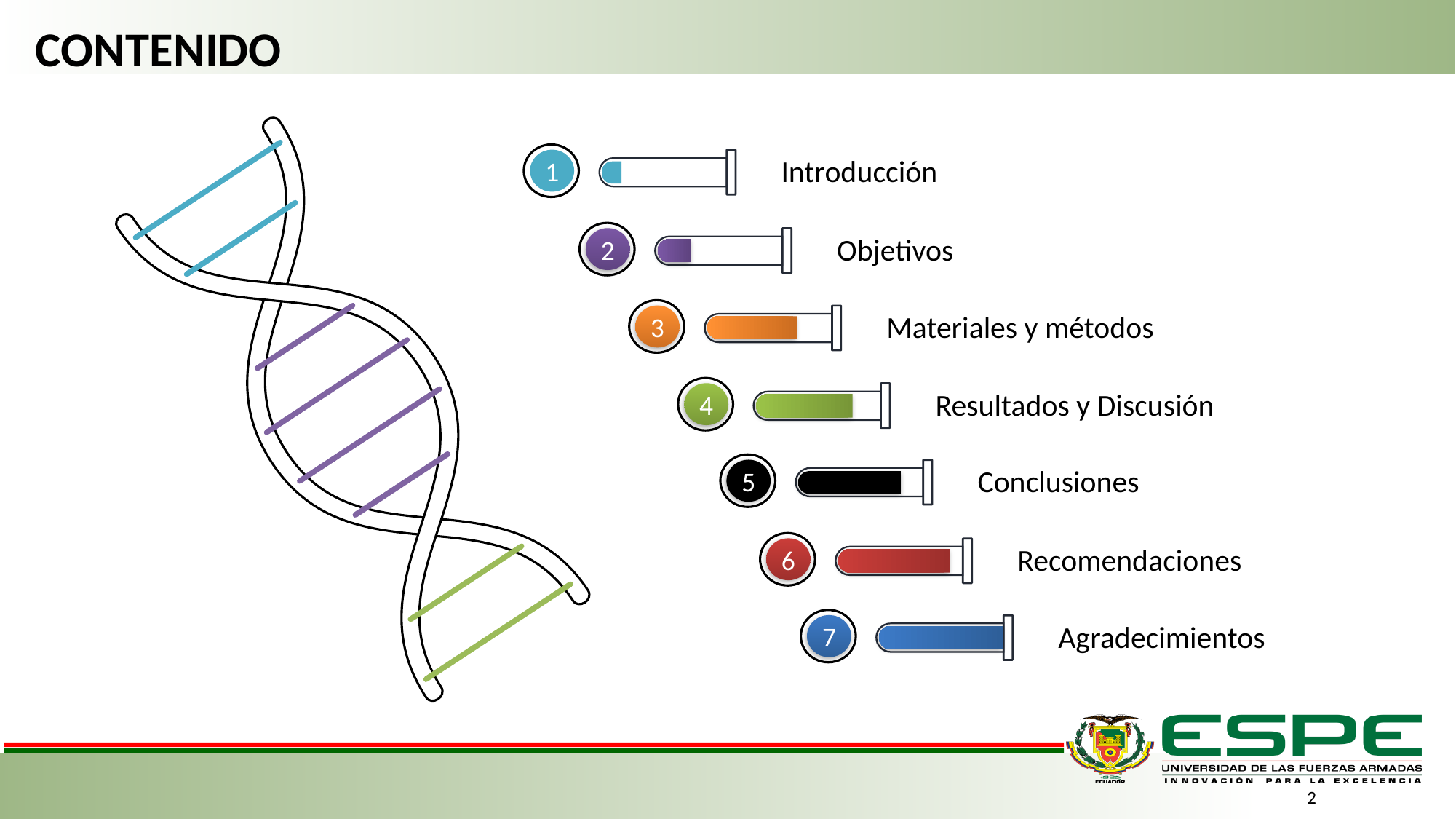

# CONTENIDO
Introducción

1

Objetivos

2

Materiales y métodos

3

Resultados y Discusión

4

Conclusiones

5

Recomendaciones

6

Agradecimientos

7
2